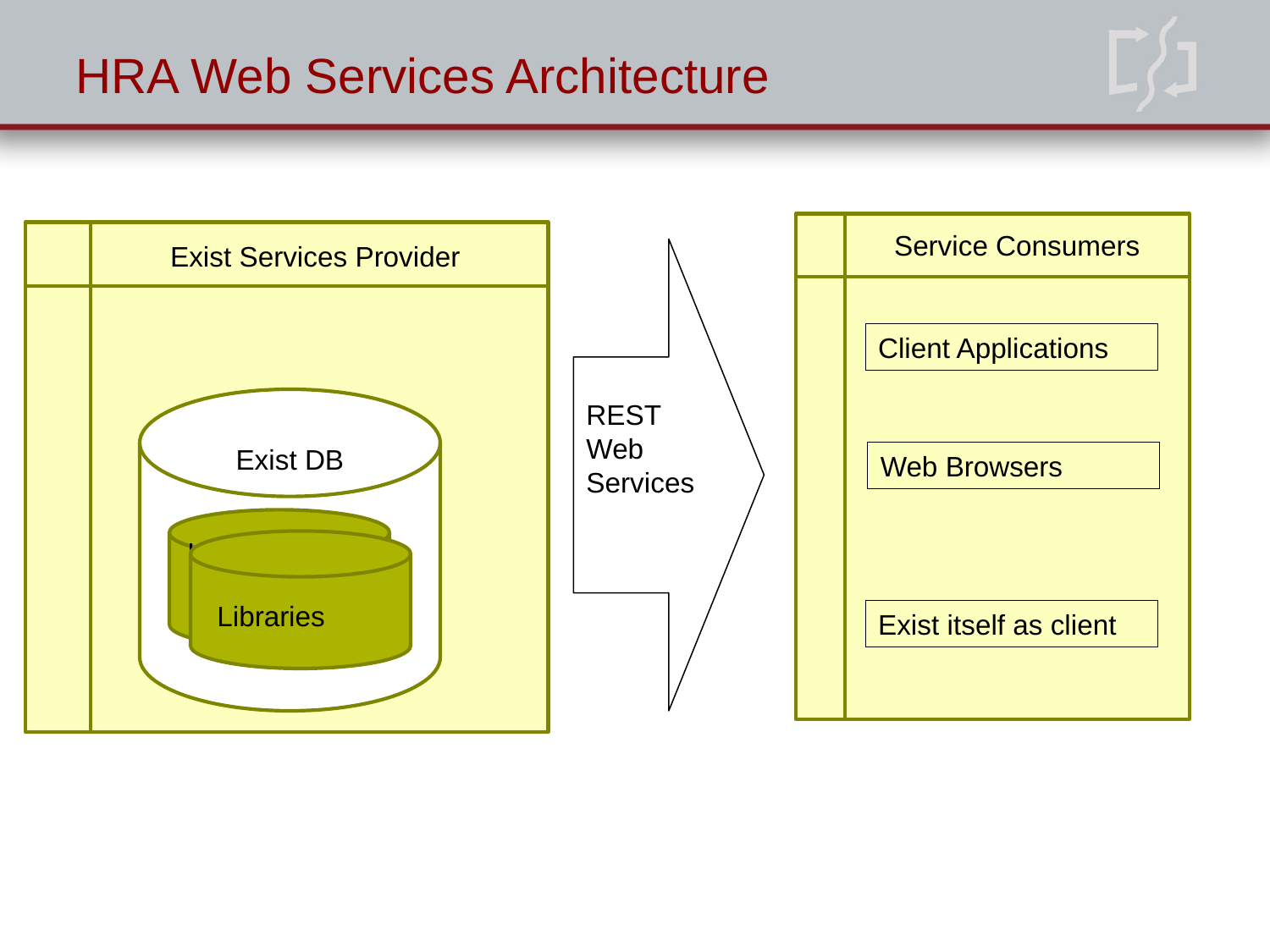

HRA Web Services Architecture

Service Consumers

Exist Services Provider

REST Web Services
Client Applications
Exist DB

Web Browsers

Libraries

Libraries
Exist itself as client